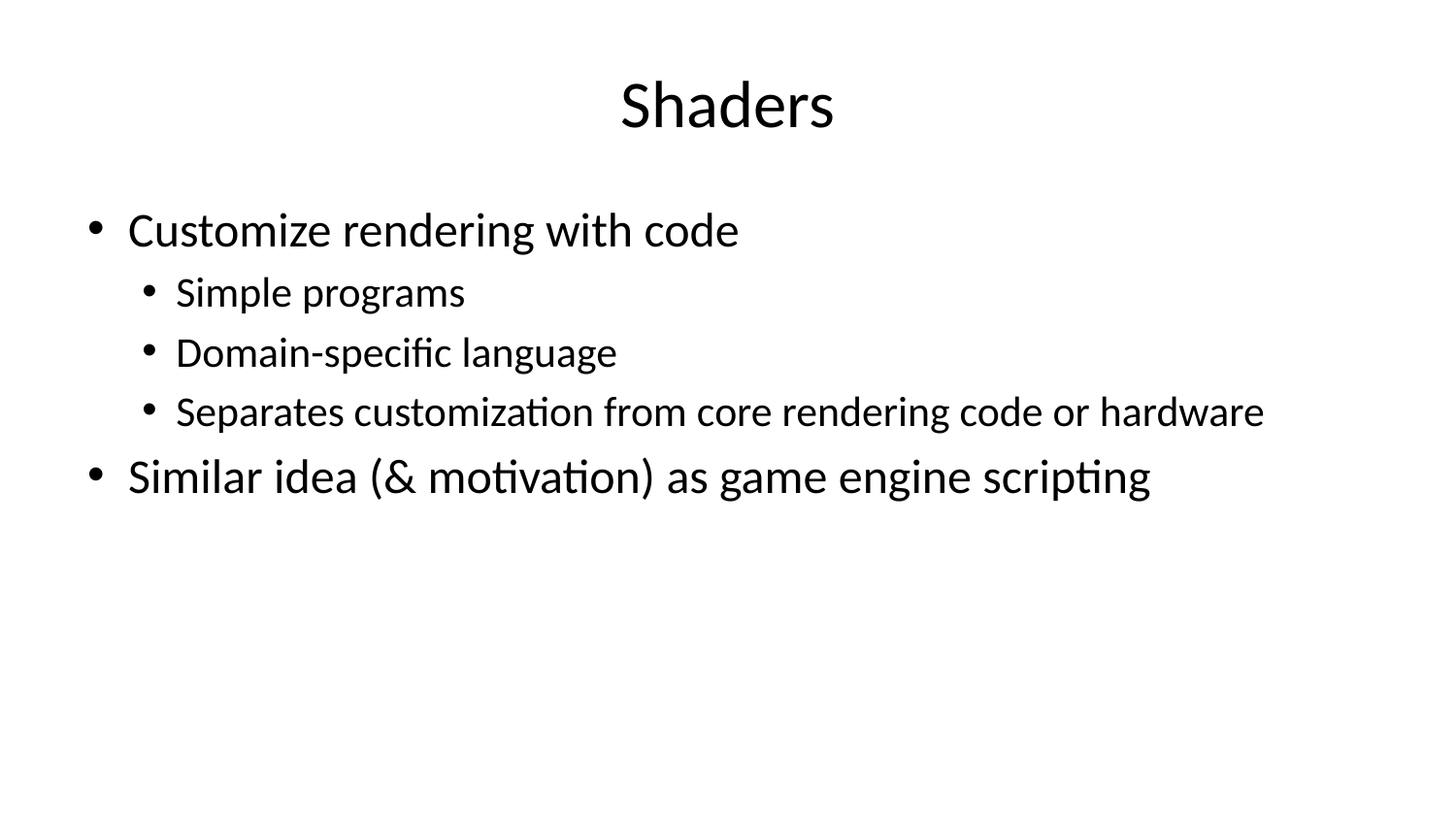

# Shaders
Customize rendering with code
Simple programs
Domain-specific language
Separates customization from core rendering code or hardware
Similar idea (& motivation) as game engine scripting